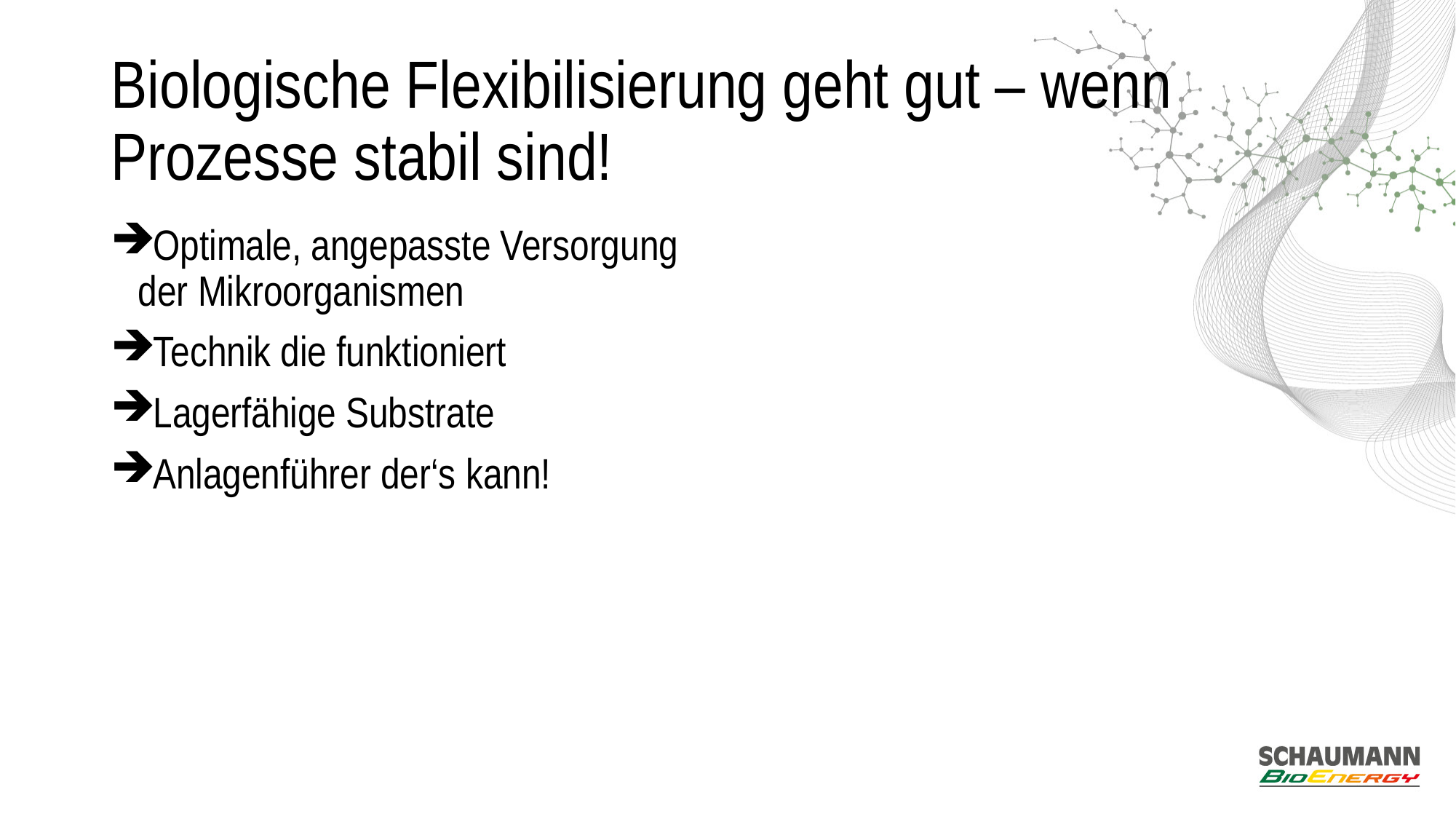

# Biologische Flexibilisierung geht gut – wenn Prozesse stabil sind!
Optimale, angepasste Versorgung
der Mikroorganismen
Technik die funktioniert
Lagerfähige Substrate
Anlagenführer der‘s kann!